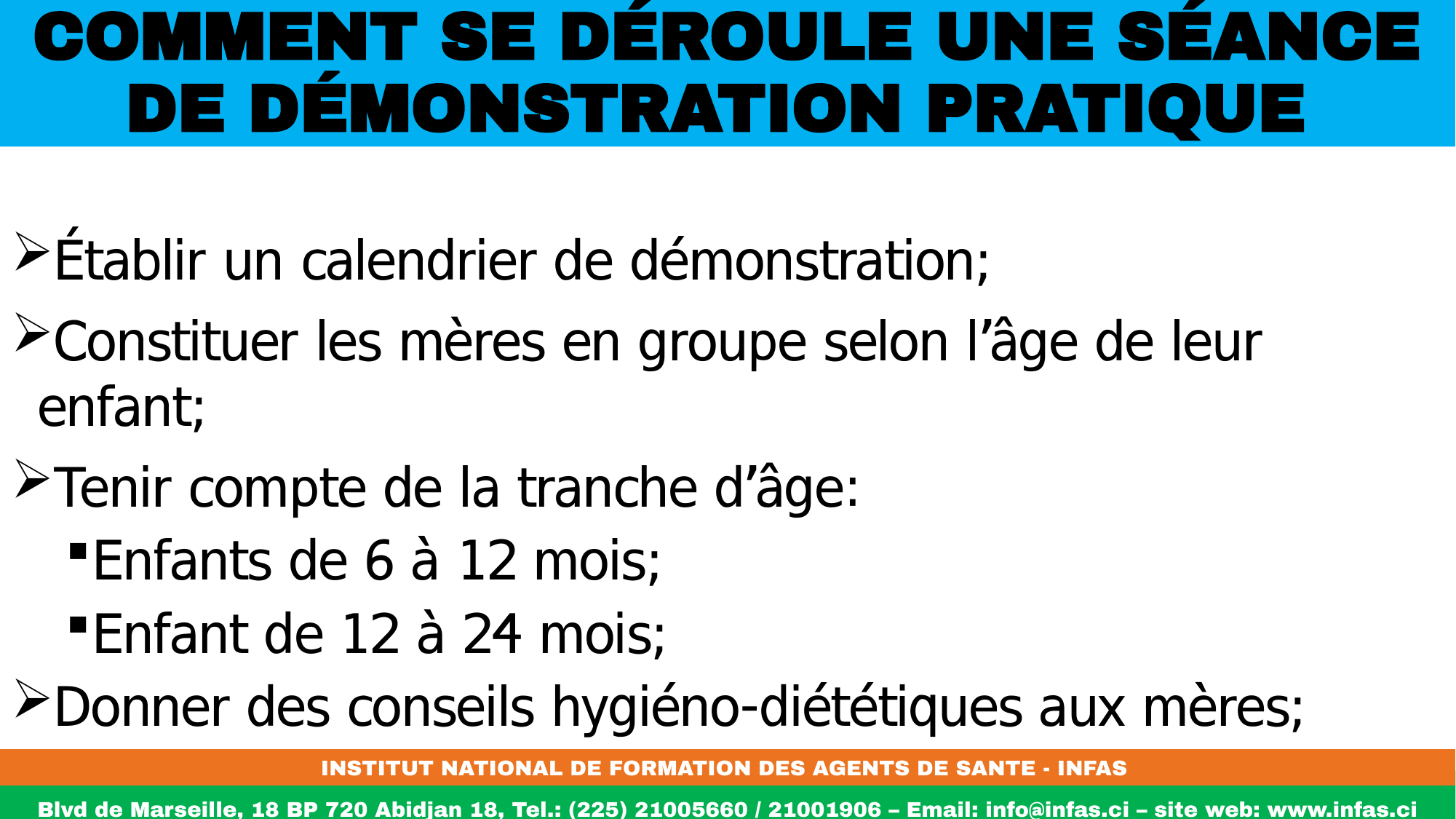

# COMMENT SE DÉROULE UNE SÉANCE DE DÉMONSTRATION PRATIQUE

Établir un calendrier de démonstration;
Constituer les mères en groupe selon l’âge de leur enfant;
Tenir compte de la tranche d’âge:
Enfants de 6 à 12 mois;
Enfant de 12 à 24 mois;
Donner des conseils hygiéno-diététiques aux mères;